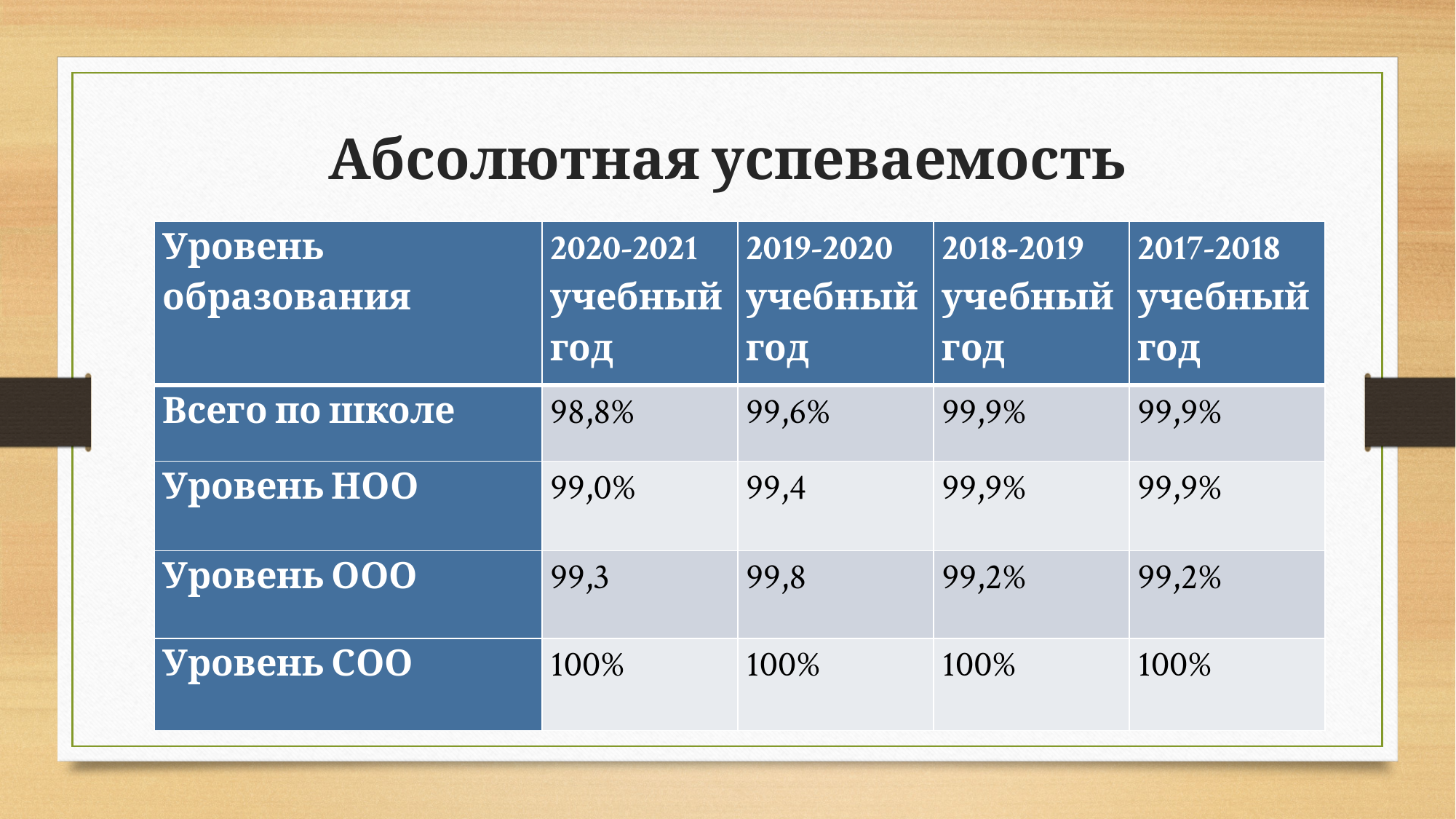

# Абсолютная успеваемость
| Уровень образования | 2020-2021 учебный год | 2019-2020 учебный год | 2018-2019 учебный год | 2017-2018 учебный год |
| --- | --- | --- | --- | --- |
| Всего по школе | 98,8% | 99,6% | 99,9% | 99,9% |
| Уровень НОО | 99,0% | 99,4 | 99,9% | 99,9% |
| Уровень ООО | 99,3 | 99,8 | 99,2% | 99,2% |
| Уровень СОО | 100% | 100% | 100% | 100% |